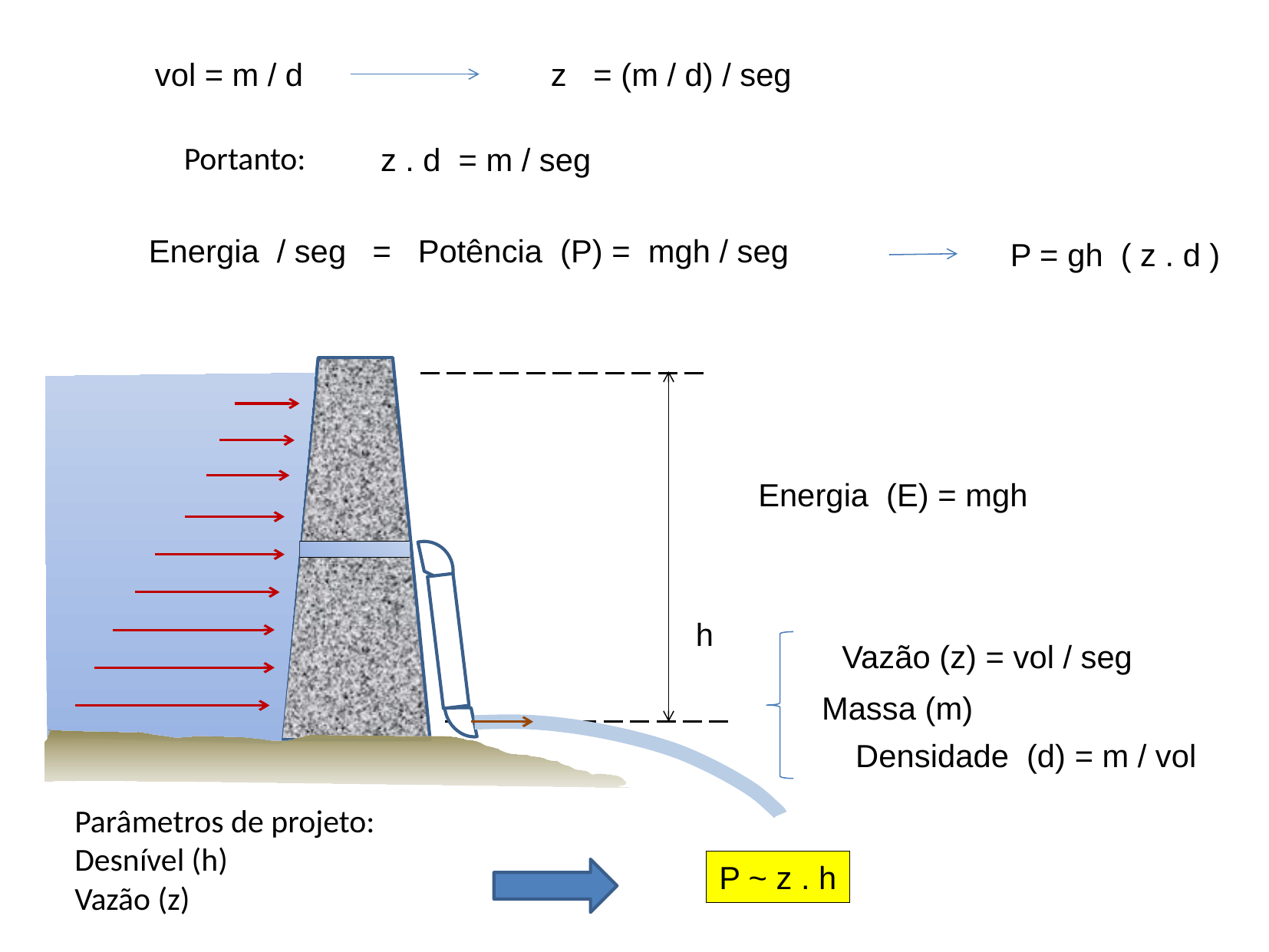

z   = (m / d) / seg
 vol = m / d
Portanto:
z . d  = m / seg
Energia  / seg   =   Potência  (P) =  mgh / seg
P = gh  ( z . d )

Energia  (E) = mgh

h
Vazão (z) = vol / seg

Massa (m)
Densidade  (d) = m / vol

Parâmetros de projeto:
Desnível (h)
Vazão (z)
P ~ z . h